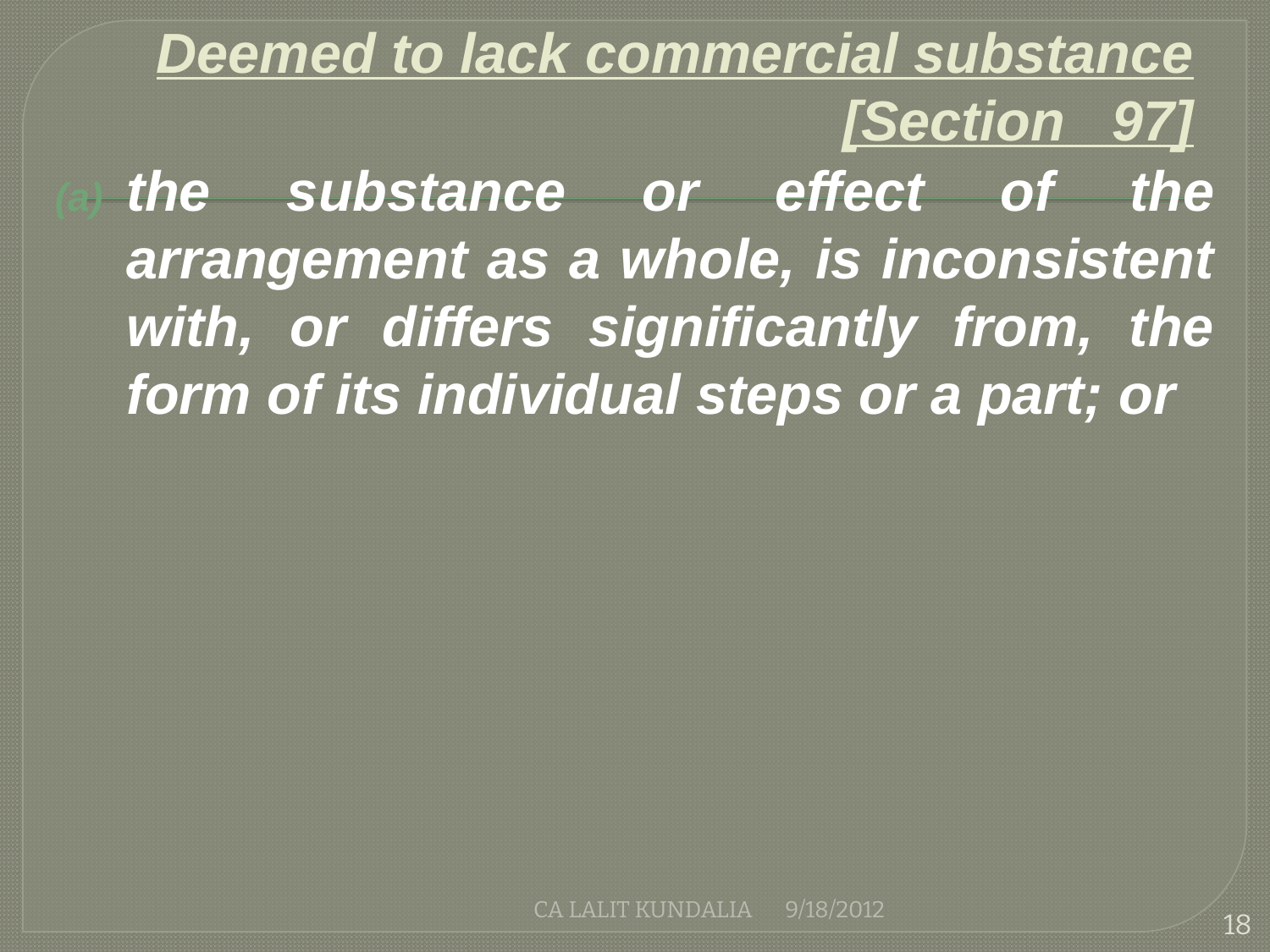

# Deemed to lack commercial substance [Section   97]
the substance or effect of the arrangement as a whole, is inconsistent with, or differs significantly from, the form of its individual steps or a part; or

CA LALIT KUNDALIA
9/18/2012
18